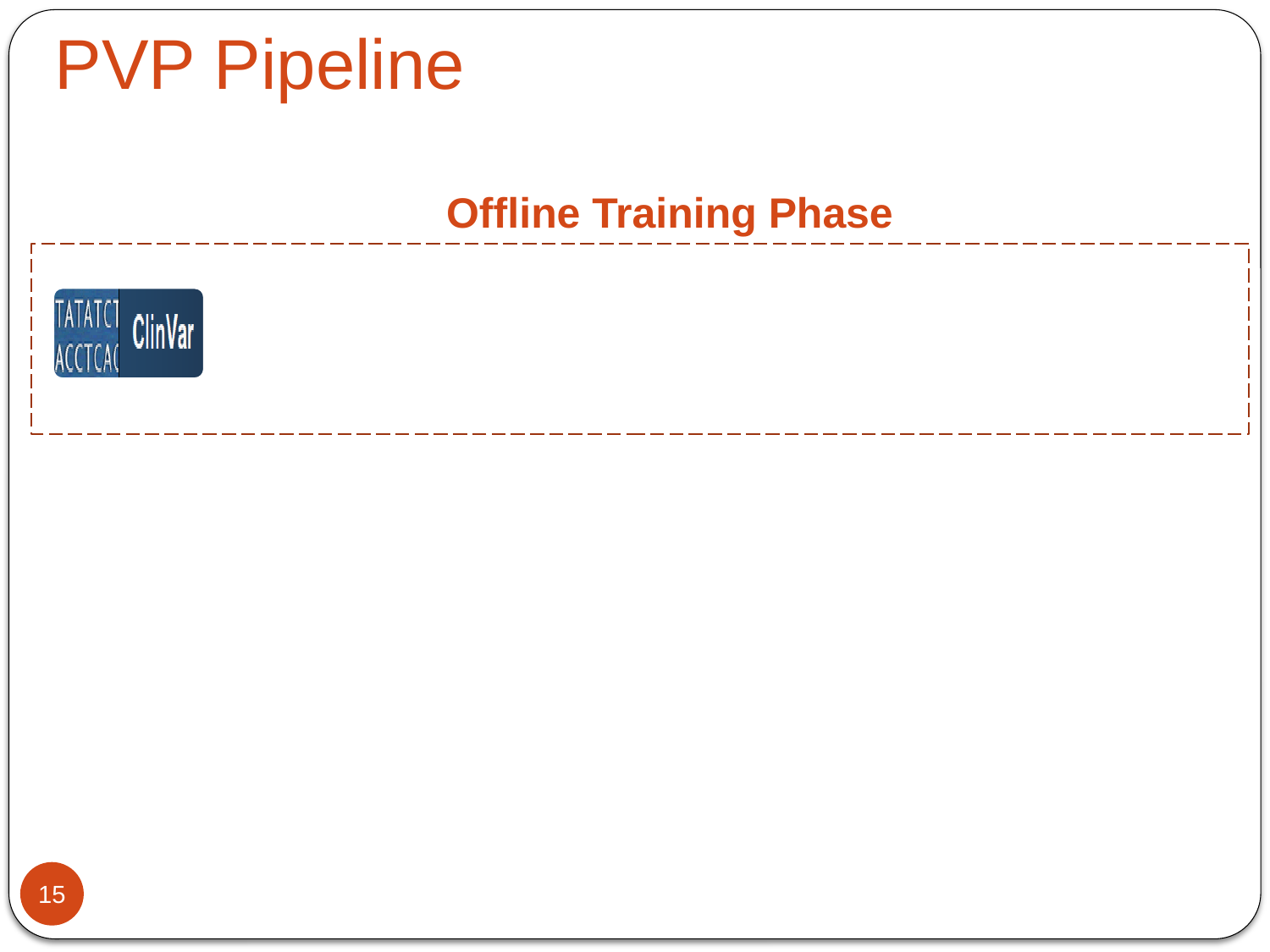

# PVP Pipeline
Offline Training Phase

15